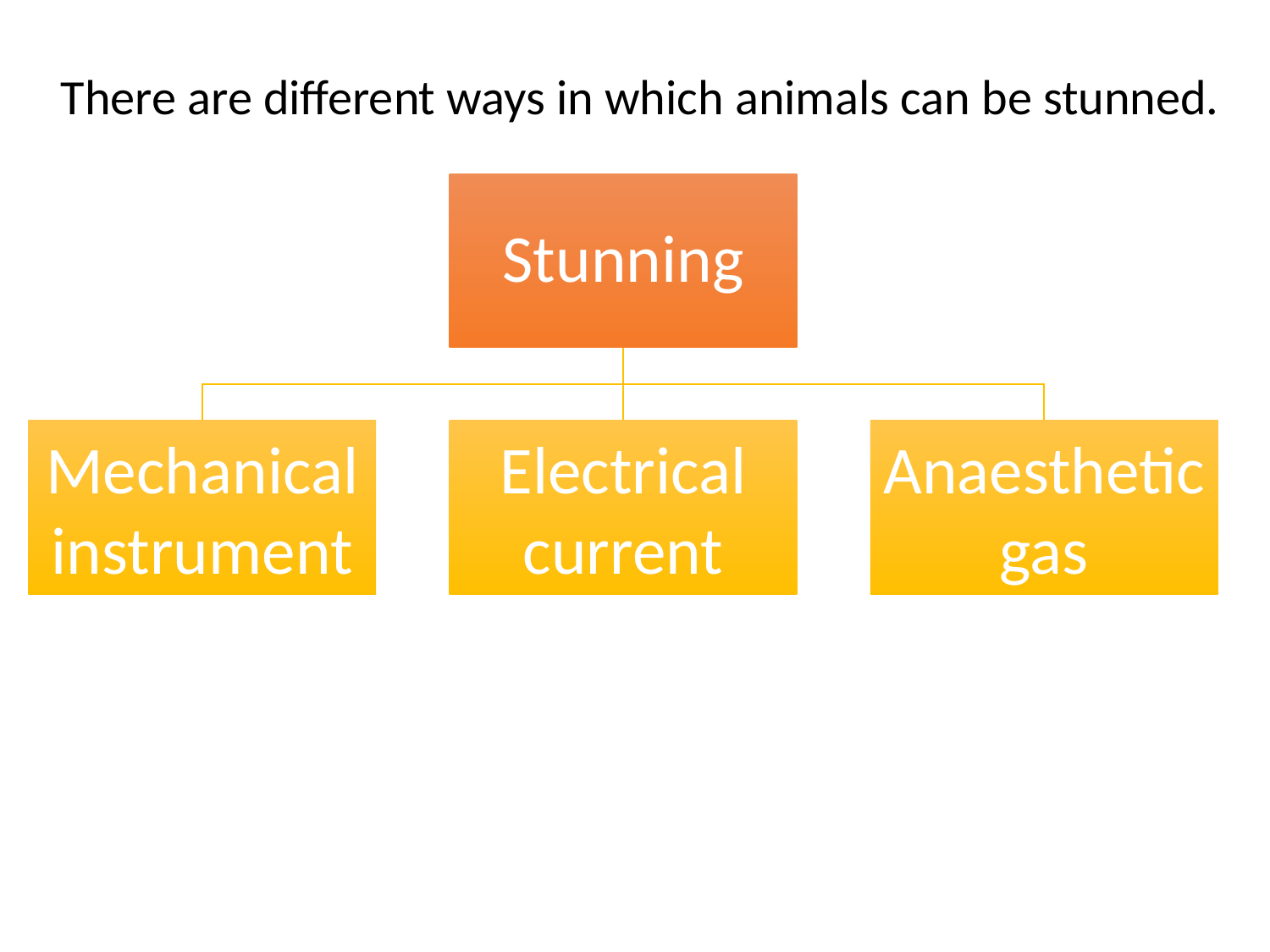

Stunning
Mechanical instrument
Electrical current
Anaesthetic gas
There are different ways in which animals can be stunned.